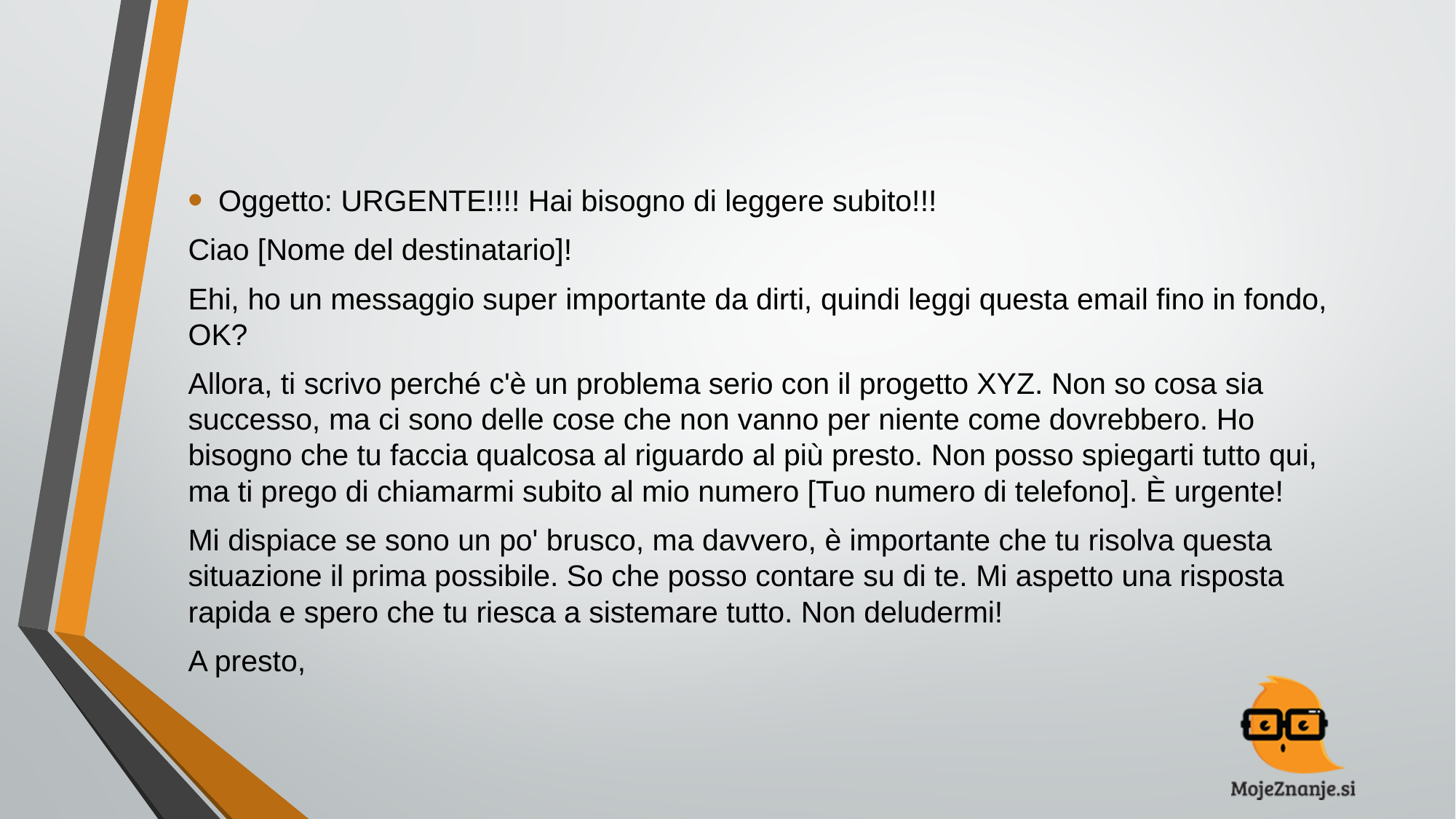

#
Oggetto: URGENTE!!!! Hai bisogno di leggere subito!!!
Ciao [Nome del destinatario]!
Ehi, ho un messaggio super importante da dirti, quindi leggi questa email fino in fondo, OK?
Allora, ti scrivo perché c'è un problema serio con il progetto XYZ. Non so cosa sia successo, ma ci sono delle cose che non vanno per niente come dovrebbero. Ho bisogno che tu faccia qualcosa al riguardo al più presto. Non posso spiegarti tutto qui, ma ti prego di chiamarmi subito al mio numero [Tuo numero di telefono]. È urgente!
Mi dispiace se sono un po' brusco, ma davvero, è importante che tu risolva questa situazione il prima possibile. So che posso contare su di te. Mi aspetto una risposta rapida e spero che tu riesca a sistemare tutto. Non deludermi!
A presto,